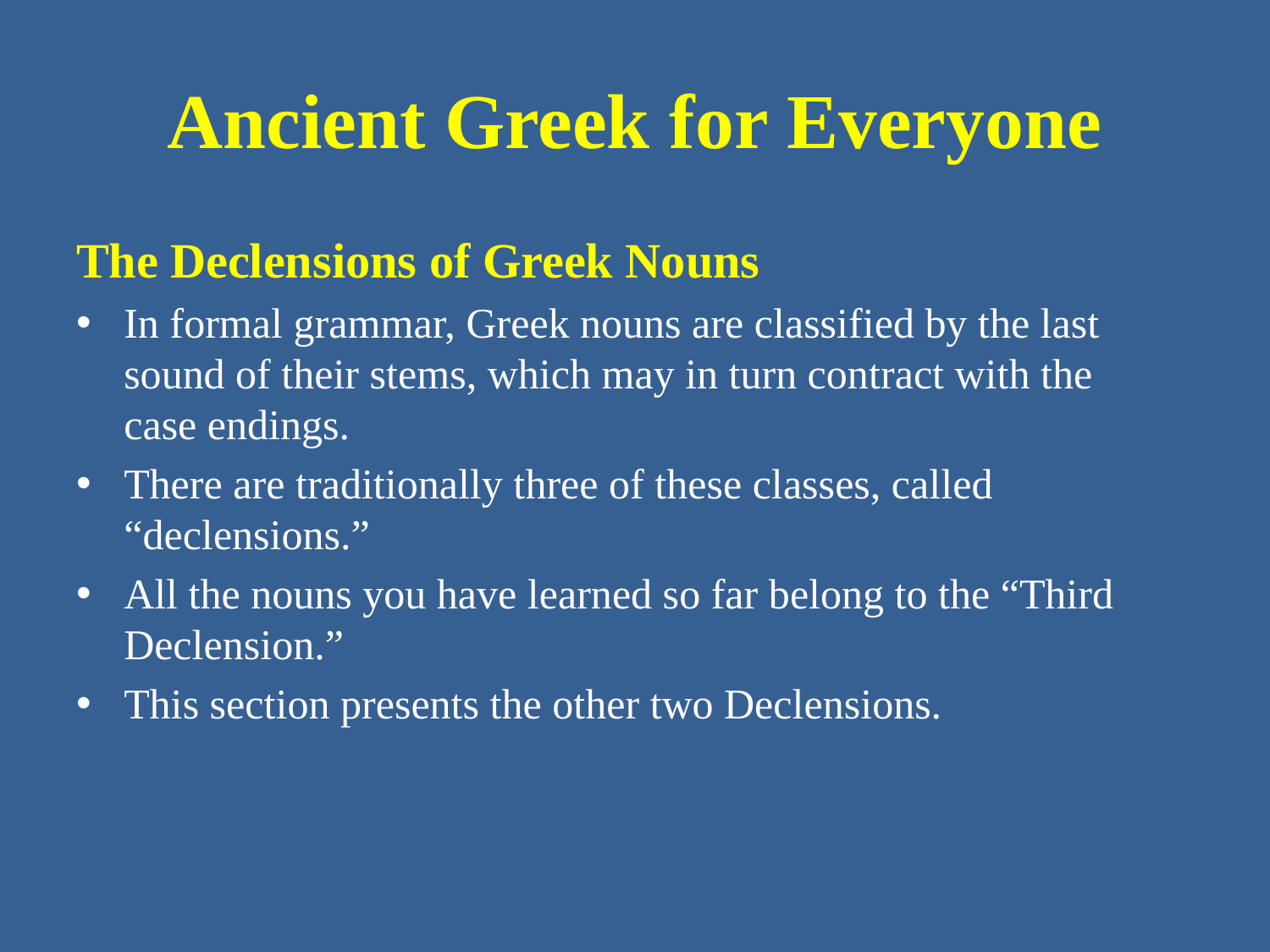

# Ancient Greek for Everyone
The Declensions of Greek Nouns
In formal grammar, Greek nouns are classified by the last sound of their stems, which may in turn contract with the case endings.
There are traditionally three of these classes, called “declensions.”
All the nouns you have learned so far belong to the “Third Declension.”
This section presents the other two Declensions.